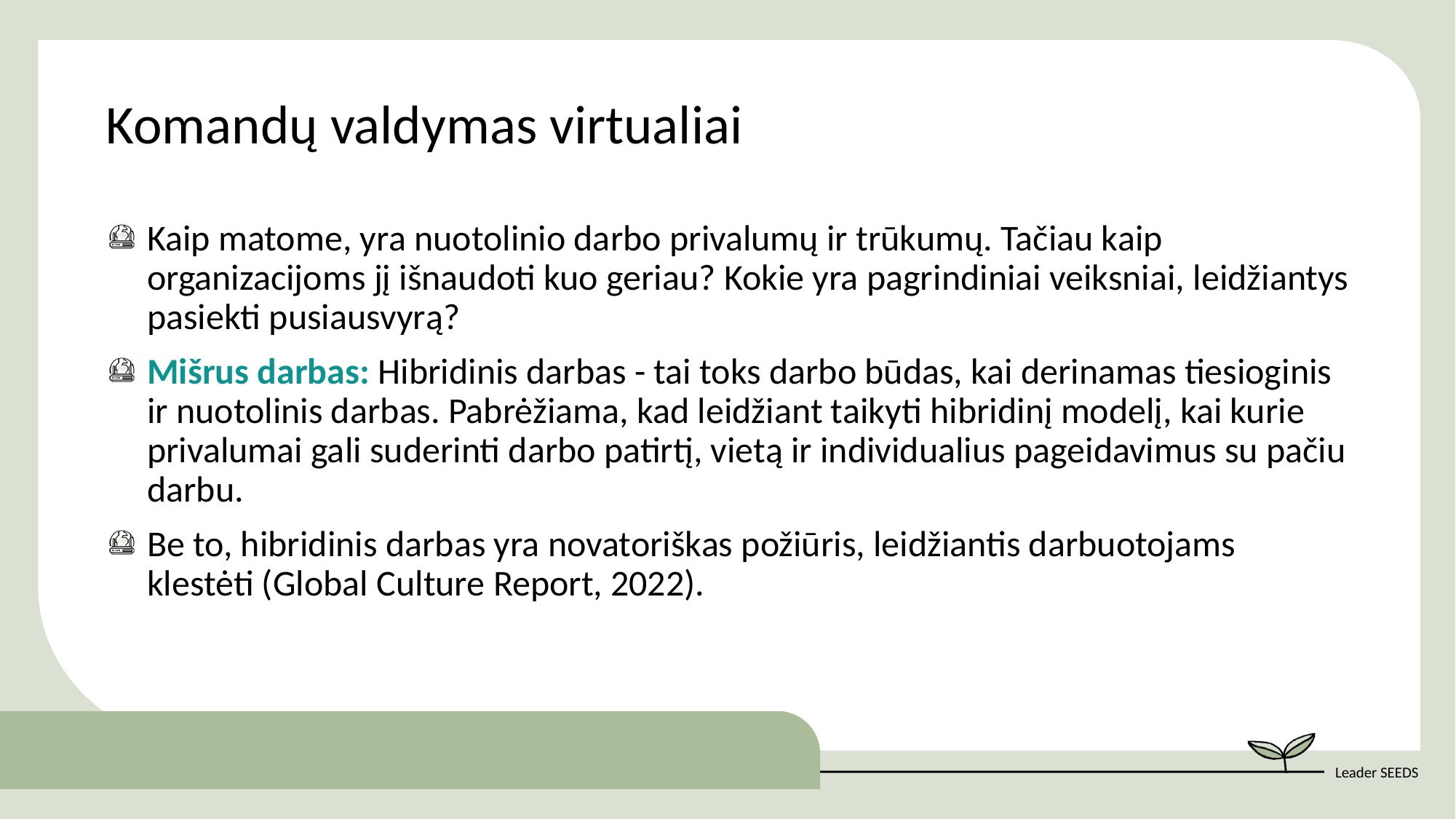

Komandų valdymas virtualiai
Kaip matome, yra nuotolinio darbo privalumų ir trūkumų. Tačiau kaip organizacijoms jį išnaudoti kuo geriau? Kokie yra pagrindiniai veiksniai, leidžiantys pasiekti pusiausvyrą?
Mišrus darbas: Hibridinis darbas - tai toks darbo būdas, kai derinamas tiesioginis ir nuotolinis darbas. Pabrėžiama, kad leidžiant taikyti hibridinį modelį, kai kurie privalumai gali suderinti darbo patirtį, vietą ir individualius pageidavimus su pačiu darbu.
Be to, hibridinis darbas yra novatoriškas požiūris, leidžiantis darbuotojams klestėti (Global Culture Report, 2022).